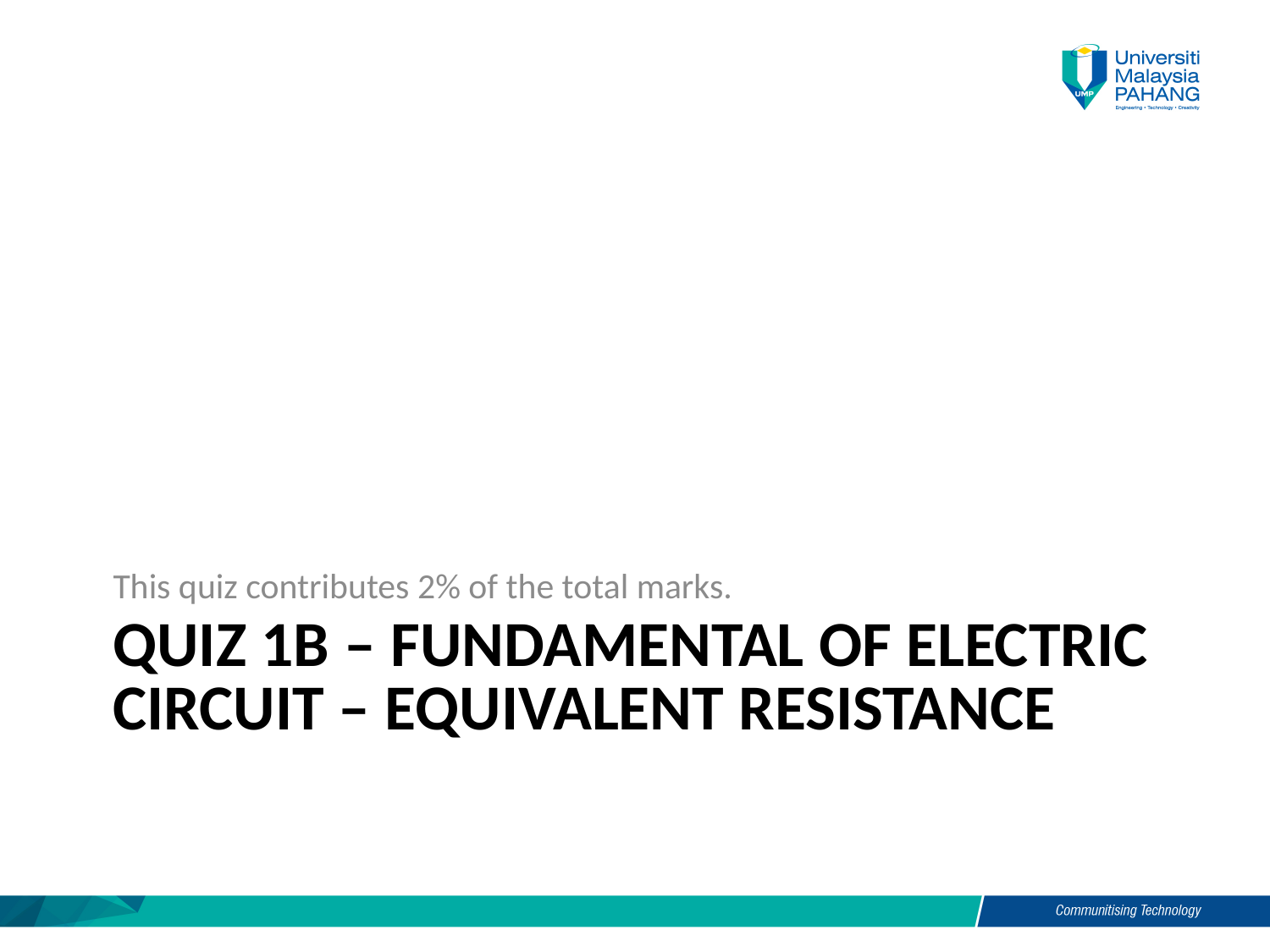

This quiz contributes 2% of the total marks.
# QUIZ 1B – Fundamental of electric circuit – Equivalent Resistance